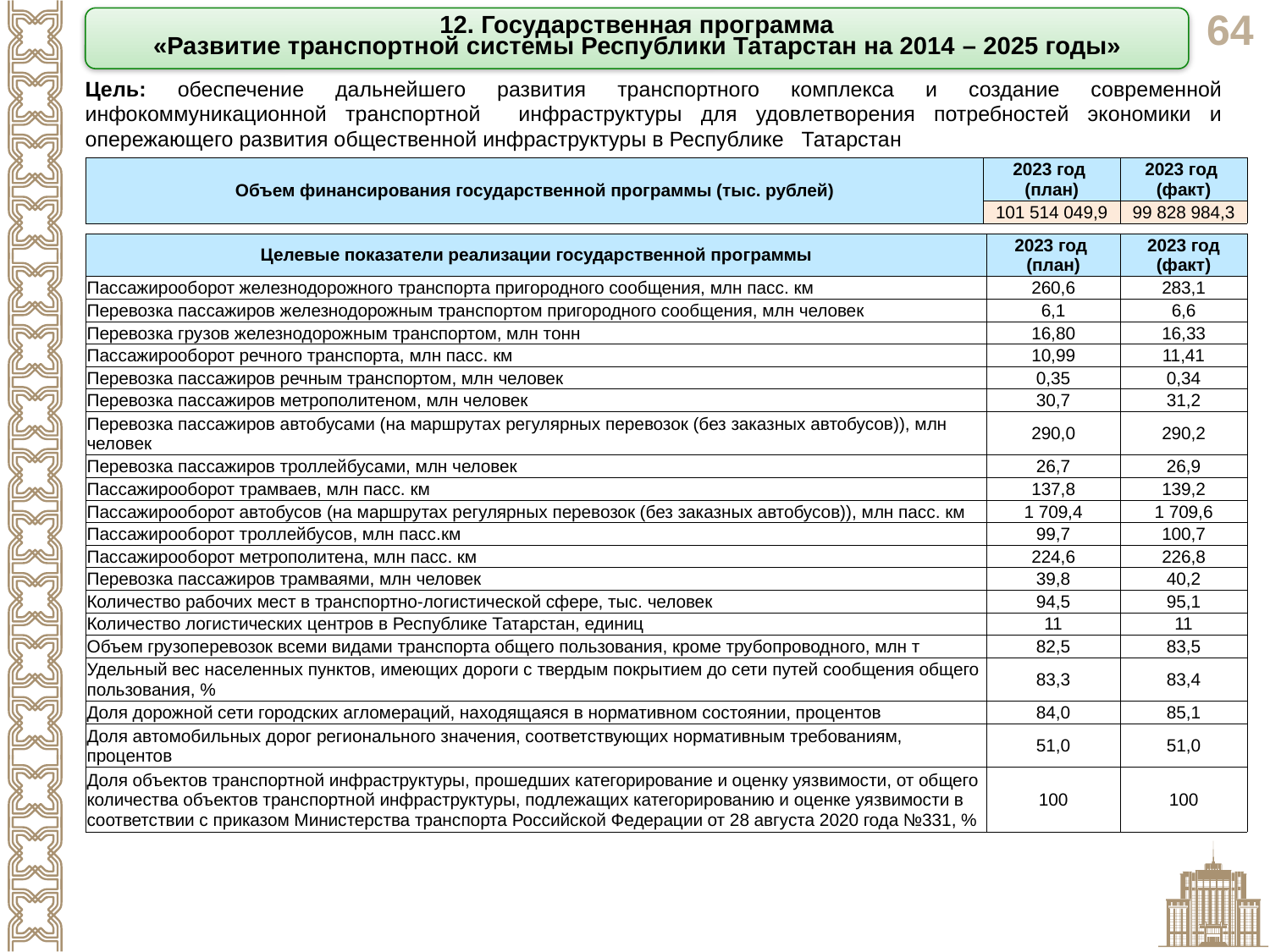

12. Государственная программа
«Развитие транспортной системы Республики Татарстан на 2014 – 2025 годы»
Цель: обеспечение дальнейшего развития транспортного комплекса и создание современной инфокоммуникационной транспортной  инфраструктуры для удовлетворения потребностей экономики и опережающего развития общественной инфраструктуры в Республике   Татарстан
| Объем финансирования государственной программы (тыс. рублей) | 2023 год (план) | 2023 год (факт) |
| --- | --- | --- |
|  | 101 514 049,9 | 99 828 984,3 |
| Целевые показатели реализации государственной программы | 2023 год (план) | 2023 год (факт) |
| --- | --- | --- |
| Пассажирооборот железнодорожного транспорта пригородного сообщения, млн пасс. км | 260,6 | 283,1 |
| Перевозка пассажиров железнодорожным транспортом пригородного сообщения, млн человек | 6,1 | 6,6 |
| Перевозка грузов железнодорожным транспортом, млн тонн | 16,80 | 16,33 |
| Пассажирооборот речного транспорта, млн пасс. км | 10,99 | 11,41 |
| Перевозка пассажиров речным транспортом, млн человек | 0,35 | 0,34 |
| Перевозка пассажиров метрополитеном, млн человек | 30,7 | 31,2 |
| Перевозка пассажиров автобусами (на маршрутах регулярных перевозок (без заказных автобусов)), млн человек | 290,0 | 290,2 |
| Перевозка пассажиров троллейбусами, млн человек | 26,7 | 26,9 |
| Пассажирооборот трамваев, млн пасс. км | 137,8 | 139,2 |
| Пассажирооборот автобусов (на маршрутах регулярных перевозок (без заказных автобусов)), млн пасс. км | 1 709,4 | 1 709,6 |
| Пассажирооборот троллейбусов, млн пасс.км | 99,7 | 100,7 |
| Пассажирооборот метрополитена, млн пасс. км | 224,6 | 226,8 |
| Перевозка пассажиров трамваями, млн человек | 39,8 | 40,2 |
| Количество рабочих мест в транспортно-логистической сфере, тыс. человек | 94,5 | 95,1 |
| Количество логистических центров в Республике Татарстан, единиц | 11 | 11 |
| Объем грузоперевозок всеми видами транспорта общего пользования, кроме трубопроводного, млн т | 82,5 | 83,5 |
| Удельный вес населенных пунктов, имеющих дороги с твердым покрытием до сети путей сообщения общего пользования, % | 83,3 | 83,4 |
| Доля дорожной сети городских агломераций, находящаяся в нормативном состоянии, процентов | 84,0 | 85,1 |
| Доля автомобильных дорог регионального значения, соответствующих нормативным требованиям, процентов | 51,0 | 51,0 |
| Доля объектов транспортной инфраструктуры, прошедших категорирование и оценку уязвимости, от общего количества объектов транспортной инфраструктуры, подлежащих категорированию и оценке уязвимости в соответствии с приказом Министерства транспорта Российской Федерации от 28 августа 2020 года №331, % | 100 | 100 |